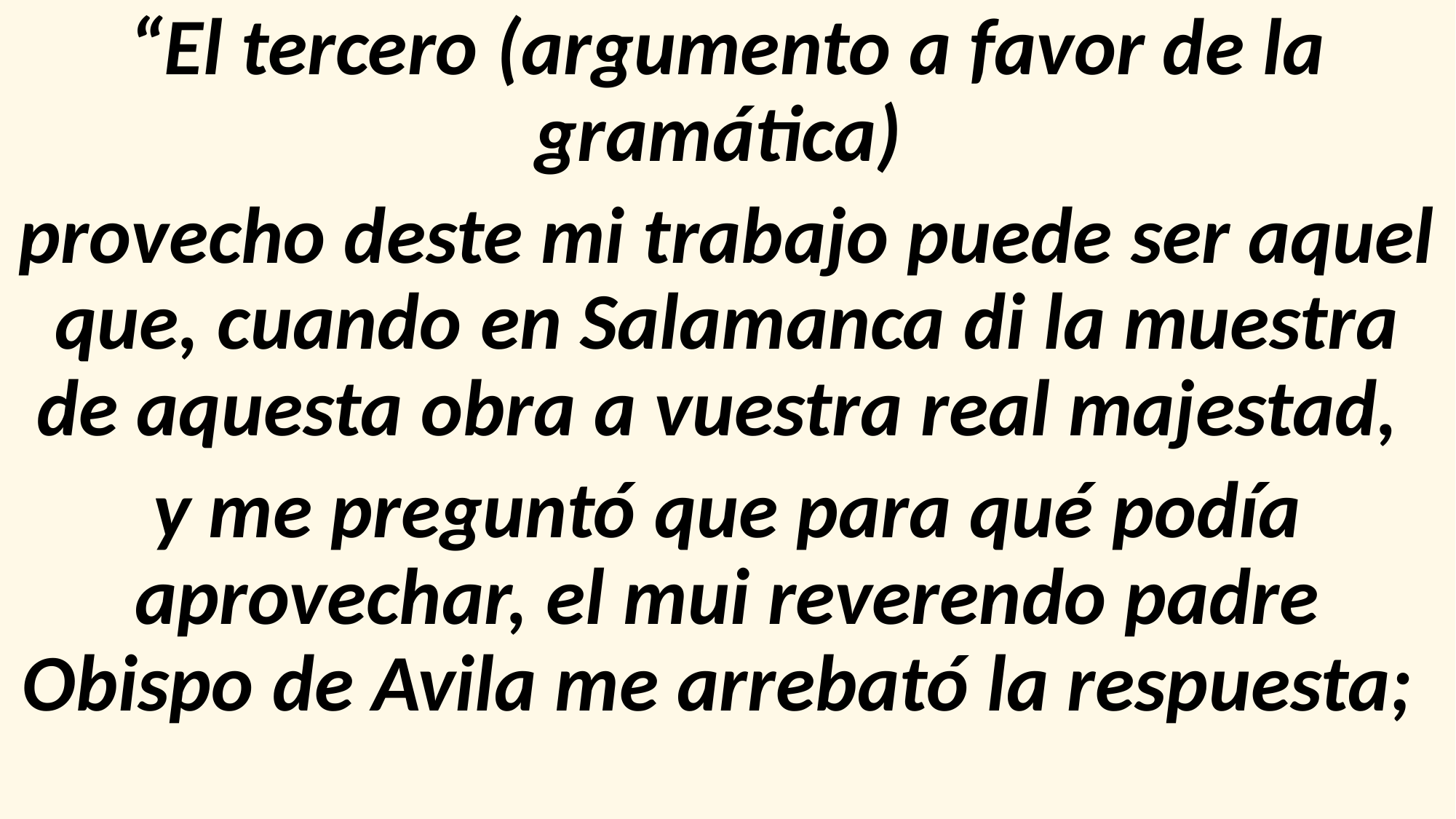

“El tercero (argumento a favor de la gramática)
provecho deste mi trabajo puede ser aquel que, cuando en Salamanca di la muestra de aquesta obra a vuestra real majestad,
y me preguntó que para qué podía aprovechar, el mui reverendo padre Obispo de Avila me arrebató la respuesta;
#